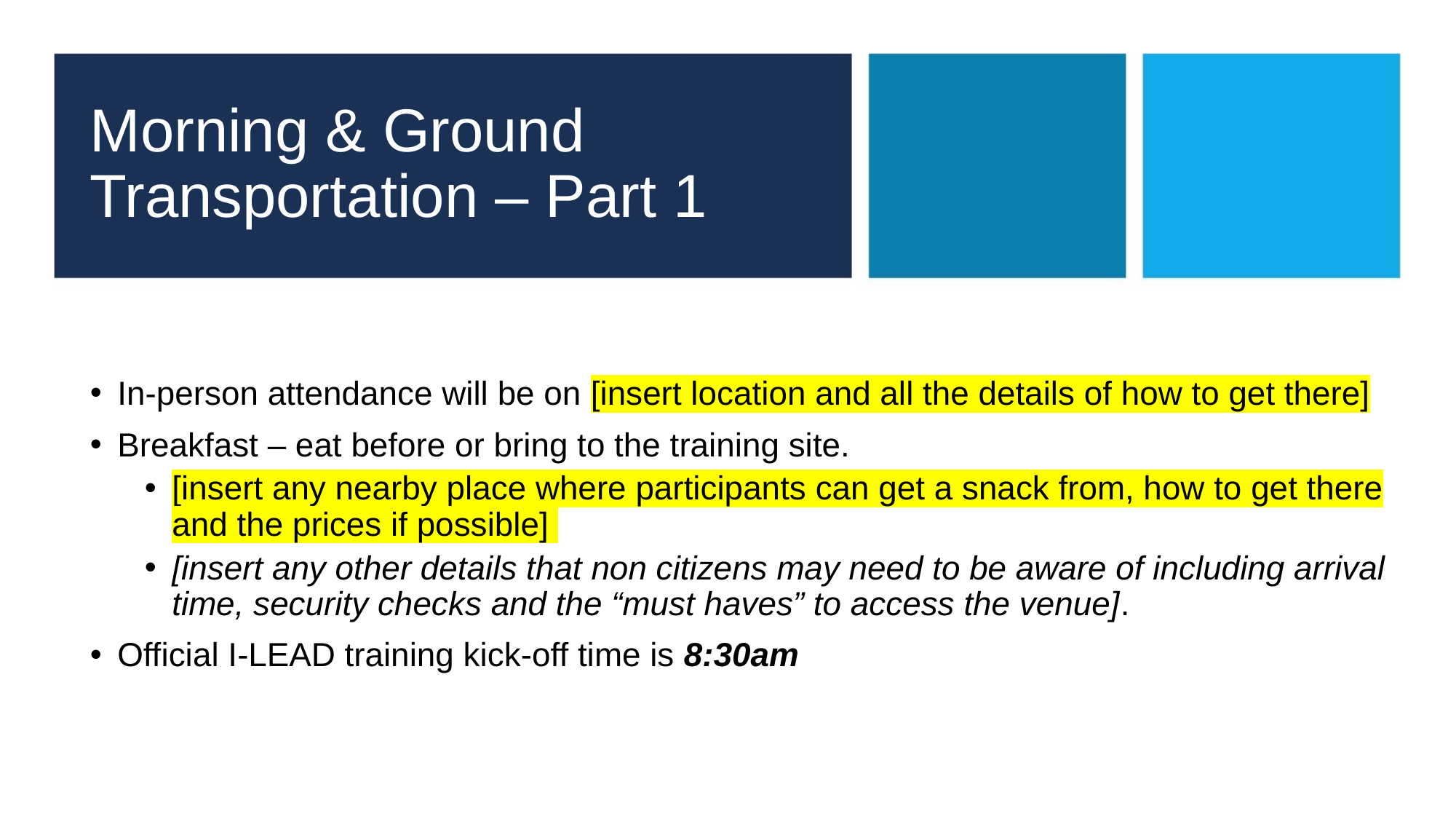

# Morning & Ground Transportation – Part 1
In-person attendance will be on [insert location and all the details of how to get there]
Breakfast – eat before or bring to the training site.
[insert any nearby place where participants can get a snack from, how to get there and the prices if possible]
[insert any other details that non citizens may need to be aware of including arrival time, security checks and the “must haves” to access the venue].
Official I-LEAD training kick-off time is 8:30am